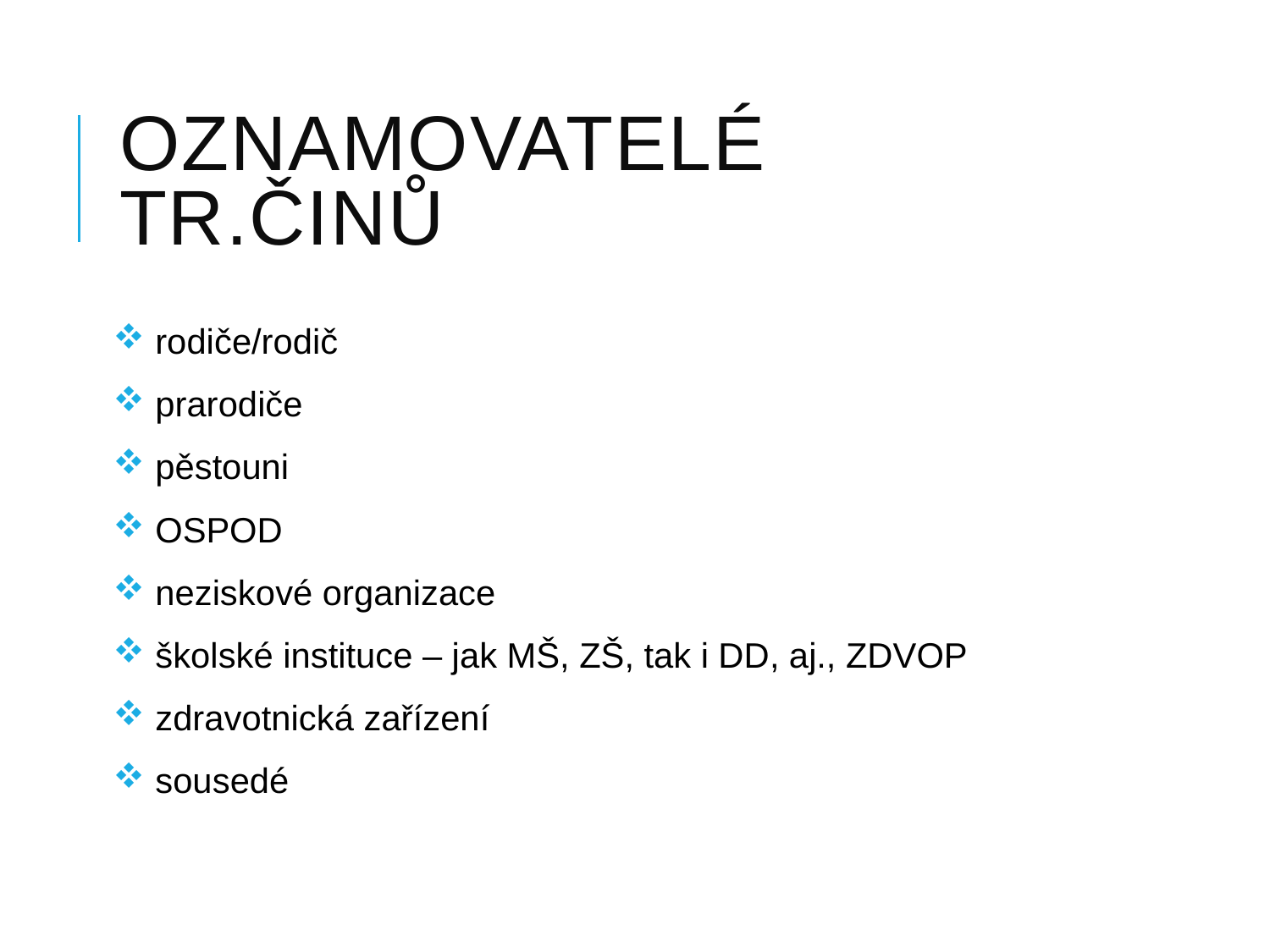

# OZNAMOVATELÉ tr.činů
 rodiče/rodič
 prarodiče
 pěstouni
 OSPOD
 neziskové organizace
 školské instituce – jak MŠ, ZŠ, tak i DD, aj., ZDVOP
 zdravotnická zařízení
 sousedé